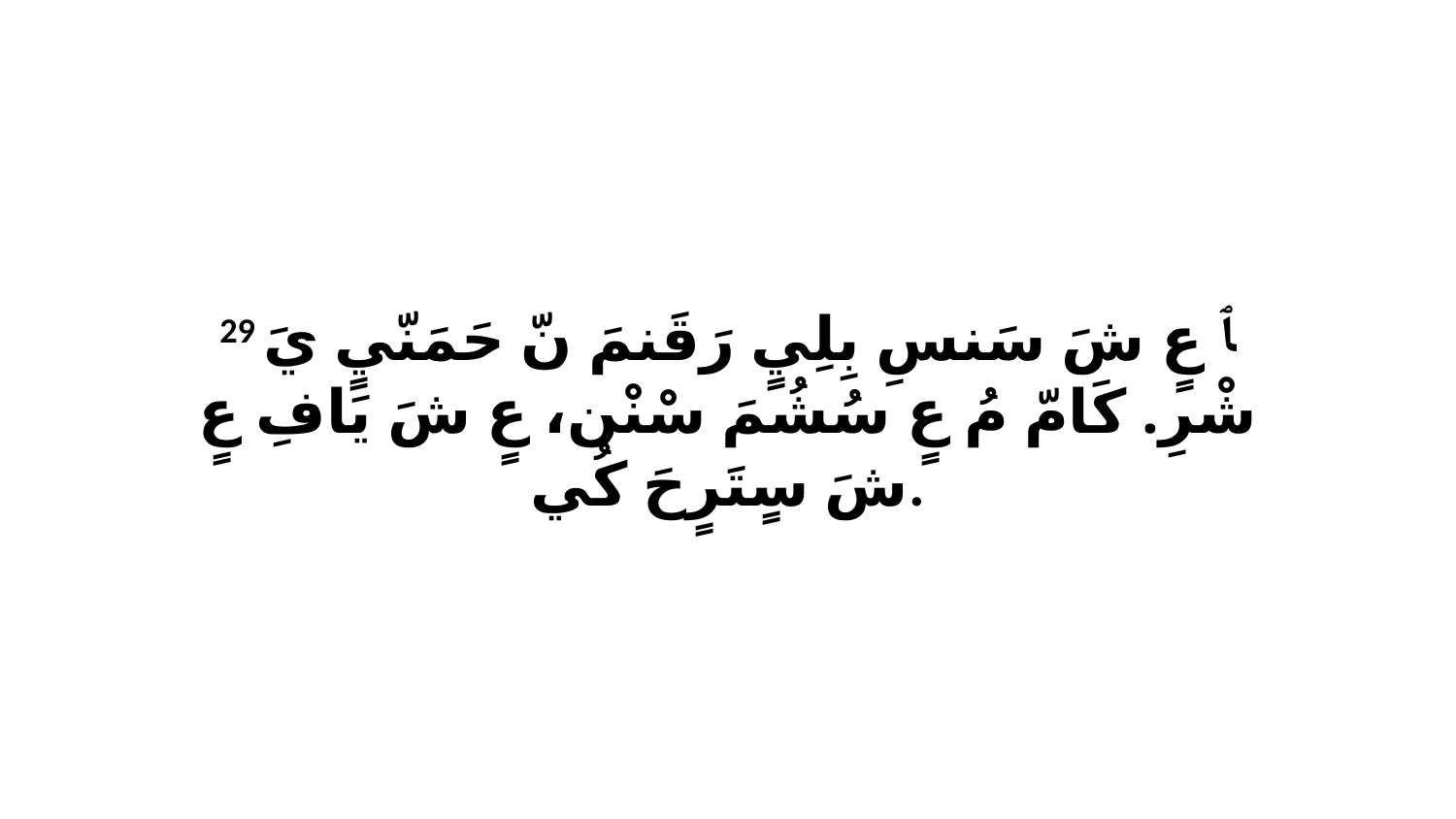

29 ﭑ عٍ شَ سَنسِ بِلِيٍ رَقَنمَ نّ حَمَنّيٍ يَ شْرِ. كَامّ مُ عٍ سُشُمَ سْنْن، عٍ شَ يَافِ عٍ شَ سٍتَرٍحَ كُي.